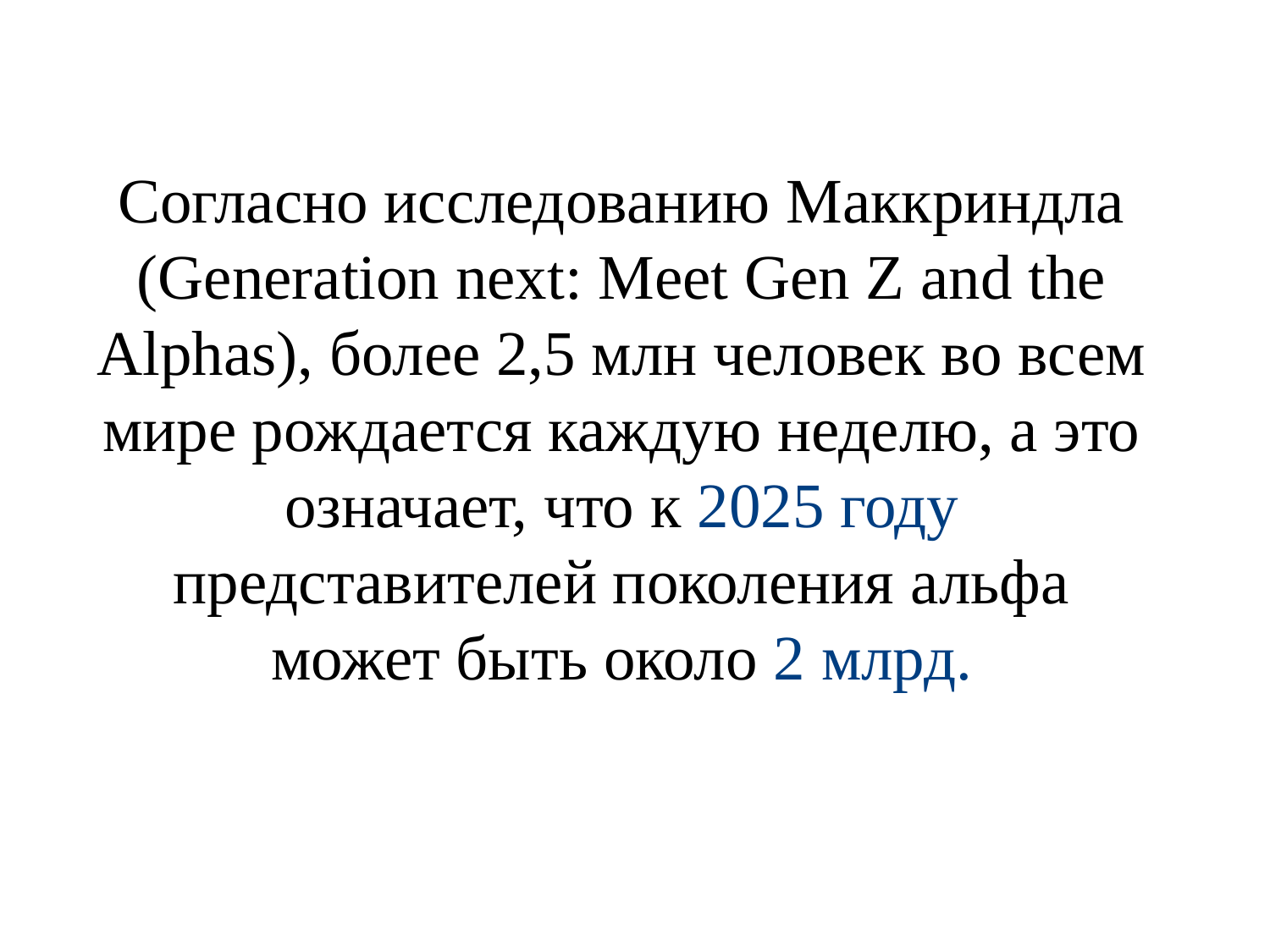

Согласно исследованию Маккриндла (Generation next: Meet Gen Z and the Alphas), более 2,5 млн человек во всем мире рождается каждую неделю, а это означает, что к 2025 году представителей поколения альфа может быть около 2 млрд.